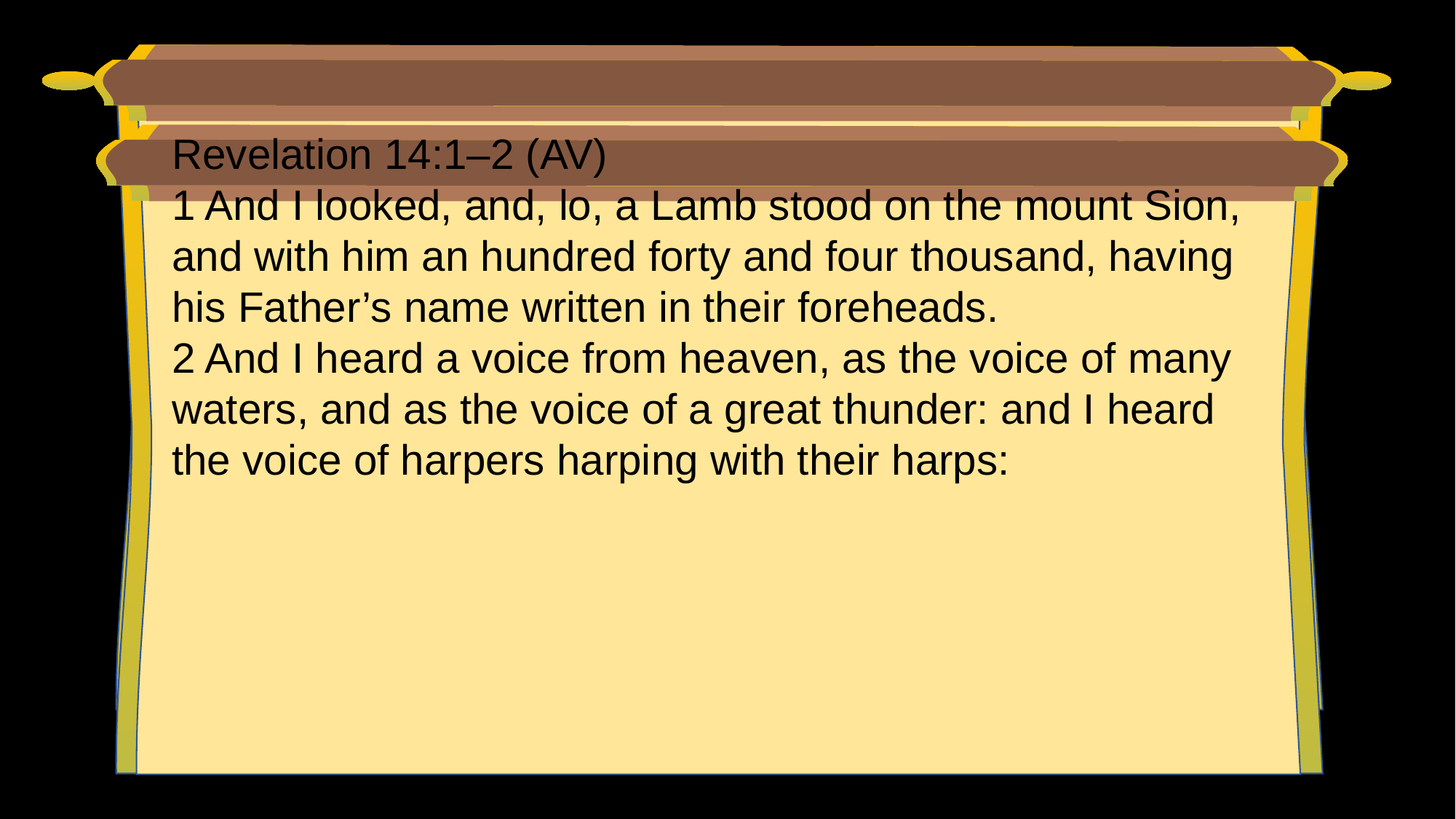

Revelation 14:1–2 (AV)
1 And I looked, and, lo, a Lamb stood on the mount Sion, and with him an hundred forty and four thousand, having his Father’s name written in their foreheads.
2 And I heard a voice from heaven, as the voice of many waters, and as the voice of a great thunder: and I heard the voice of harpers harping with their harps: